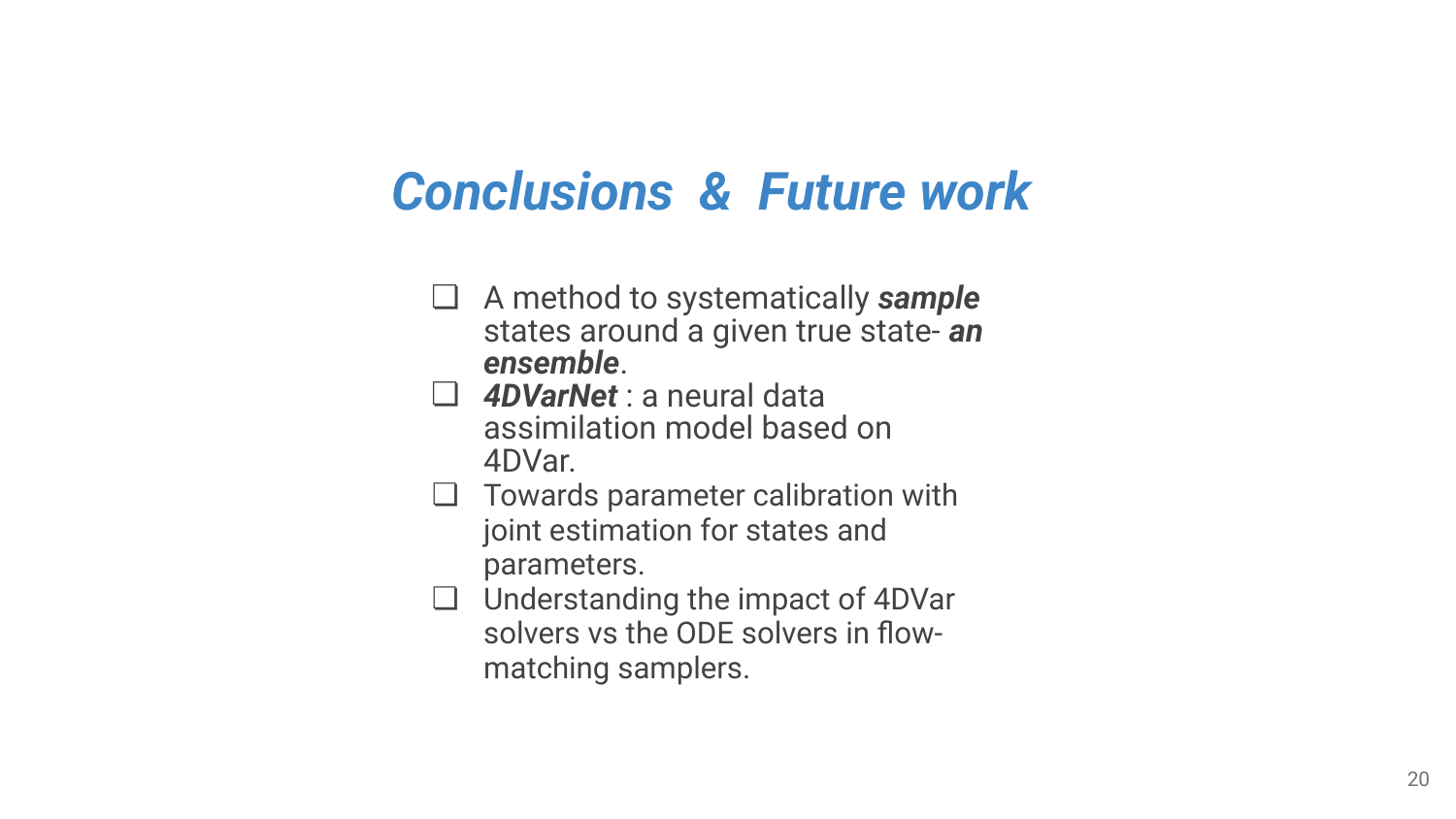

Conclusions  &  Future work

A method to systematically sample states around a given true state- an ensemble.
4DVarNet : a neural data assimilation model based on 4DVar.
Towards parameter calibration with joint estimation for states and parameters.
Understanding the impact of 4DVar solvers vs the ODE solvers in flow-matching samplers.

20